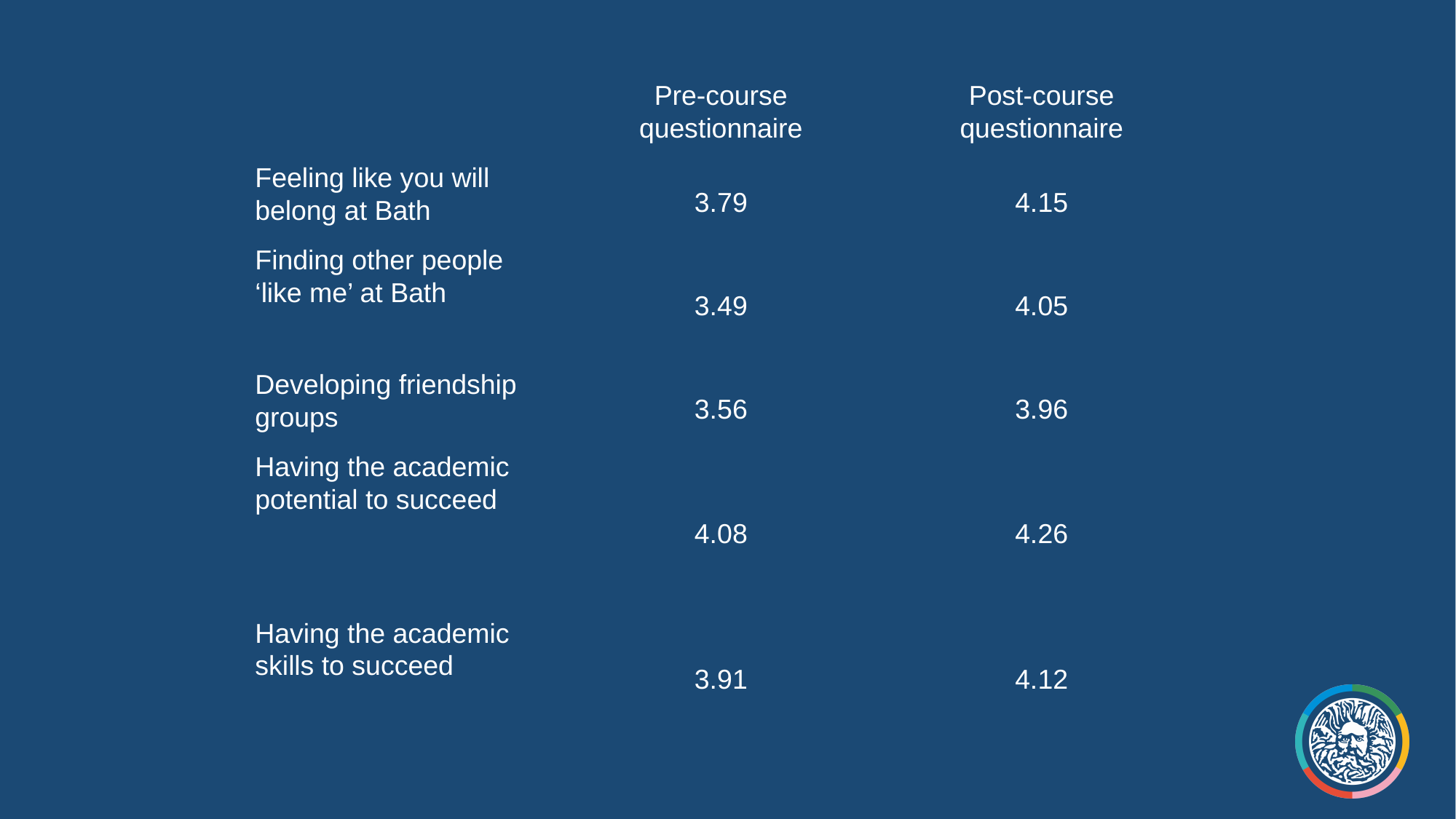

|  | Pre-course questionnaire | Post-course questionnaire |
| --- | --- | --- |
| Feeling like you will belong at Bath | 3.79 | 4.15 |
| Finding other people ‘like me’ at Bath | 3.49 | 4.05 |
| Developing friendship groups | 3.56 | 3.96 |
| Having the academic potential to succeed | 4.08 | 4.26 |
| Having the academic skills to succeed | 3.91 | 4.12 |